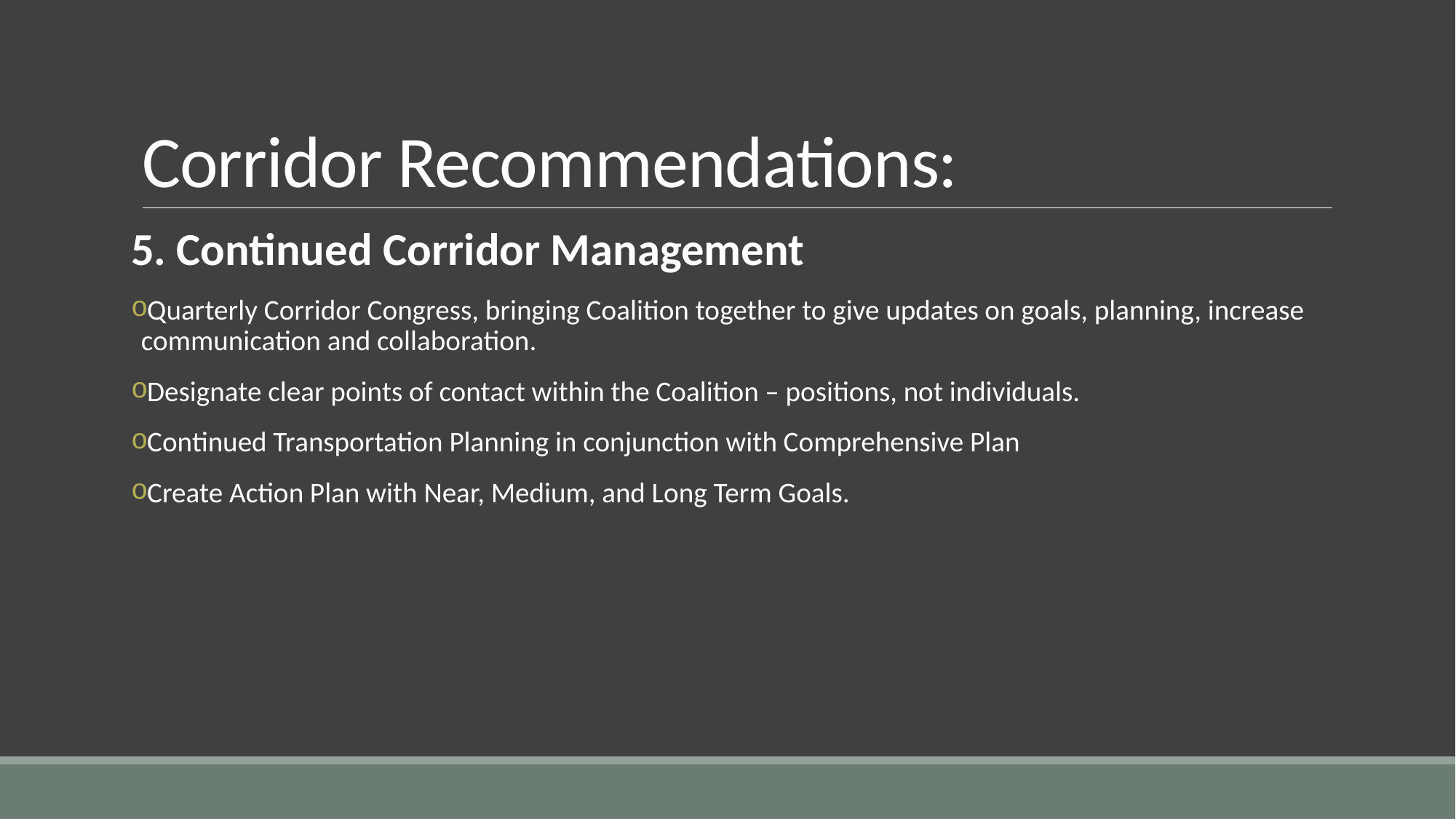

# Corridor Recommendations:
5. Continued Corridor Management
Quarterly Corridor Congress, bringing Coalition together to give updates on goals, planning, increase communication and collaboration.
Designate clear points of contact within the Coalition – positions, not individuals.
Continued Transportation Planning in conjunction with Comprehensive Plan
Create Action Plan with Near, Medium, and Long Term Goals.